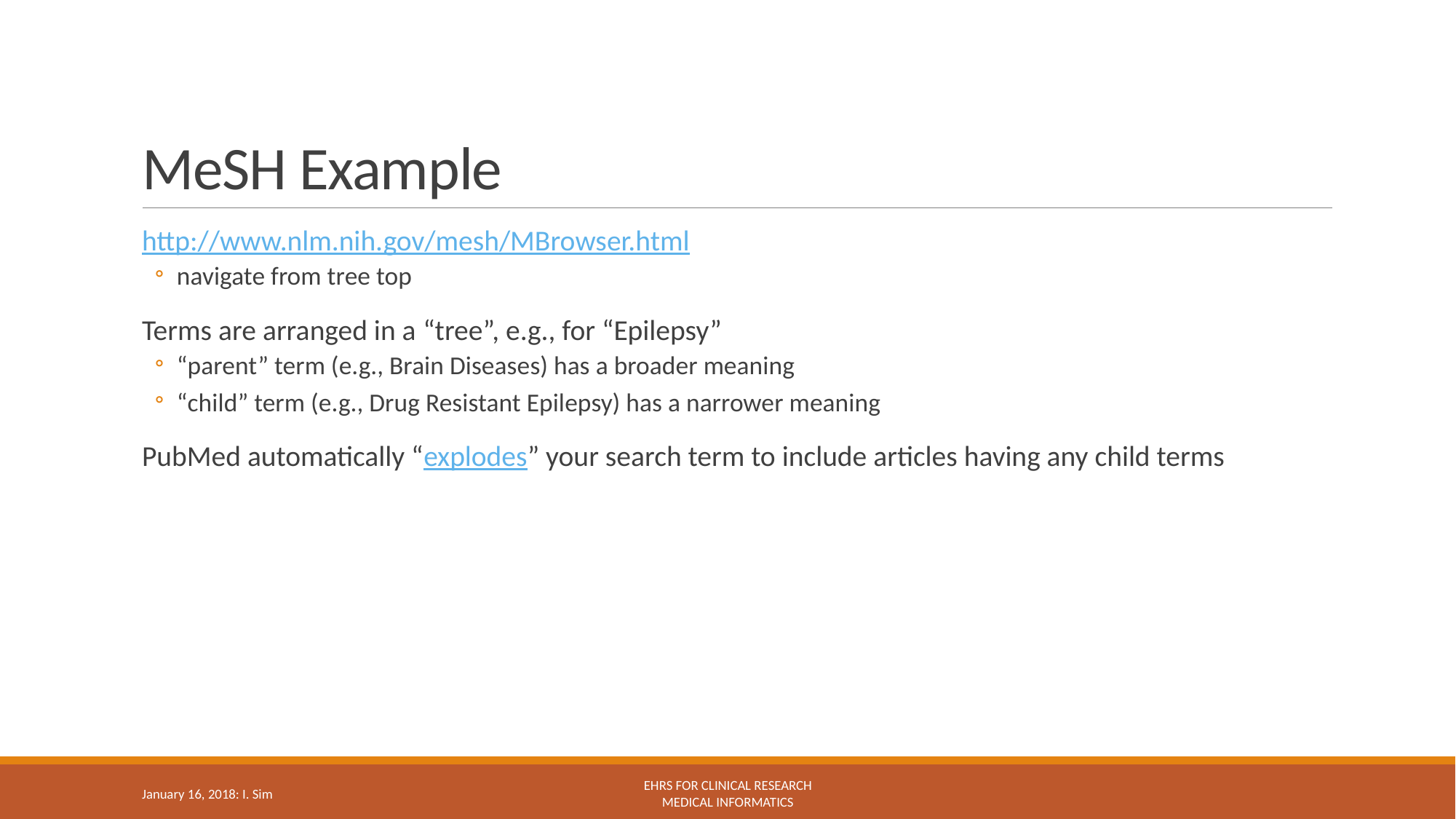

# MeSH Example
http://www.nlm.nih.gov/mesh/MBrowser.html
navigate from tree top
Terms are arranged in a “tree”, e.g., for “Epilepsy”
“parent” term (e.g., Brain Diseases) has a broader meaning
“child” term (e.g., Drug Resistant Epilepsy) has a narrower meaning
PubMed automatically “explodes” your search term to include articles having any child terms
January 16, 2018: I. Sim
EHRs for Clinical Research
Medical Informatics